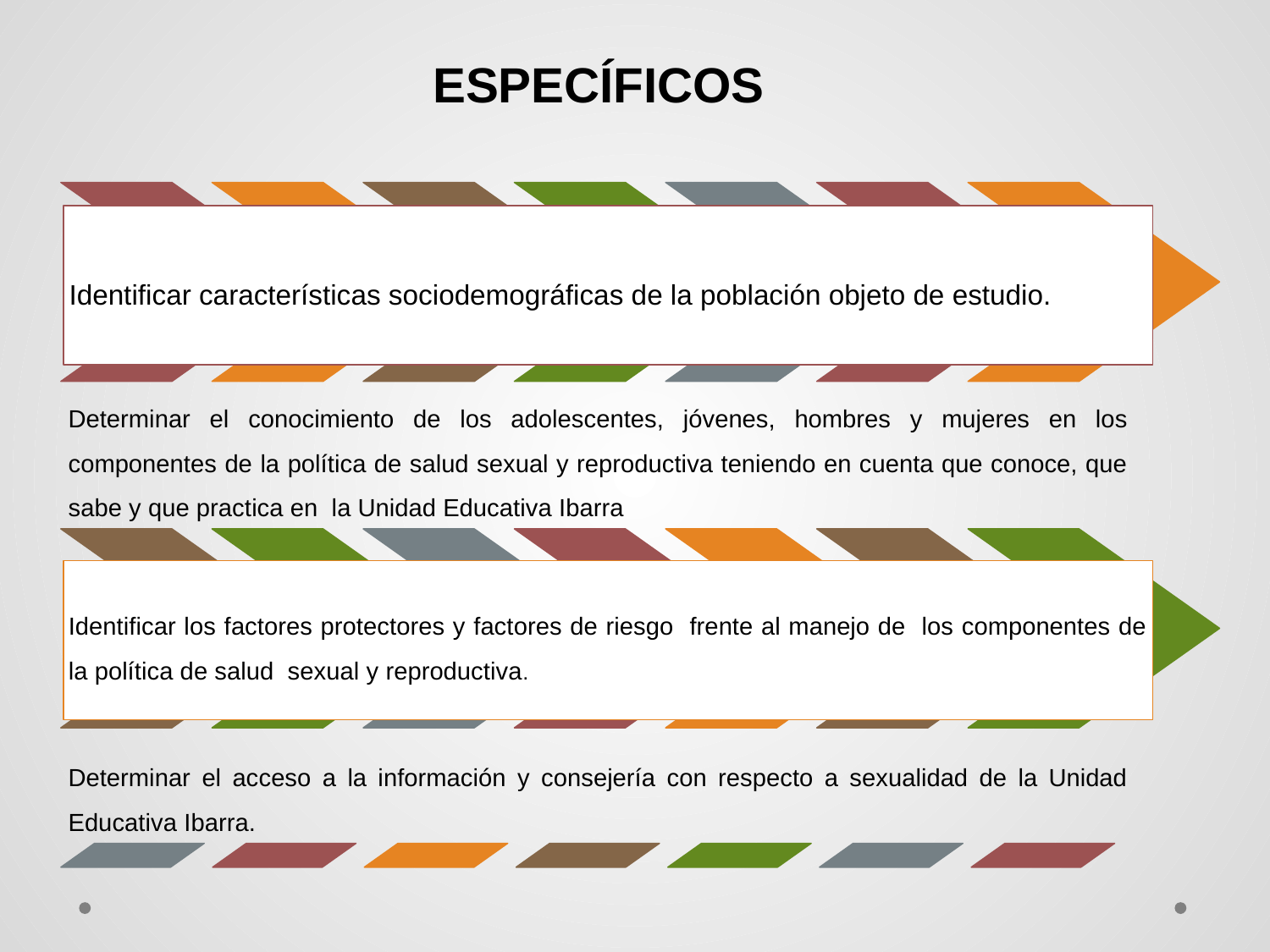

ESPECÍFICOS

Identificar características sociodemográficas de la población objeto de estudio.
Determinar el conocimiento de los adolescentes, jóvenes, hombres y mujeres en los componentes de la política de salud sexual y reproductiva teniendo en cuenta que conoce, que sabe y que practica en  la Unidad Educativa Ibarra
Identificar los factores protectores y factores de riesgo  frente al manejo de  los componentes de la política de salud  sexual y reproductiva.
Determinar el acceso a la información y consejería con respecto a sexualidad de la Unidad Educativa Ibarra.